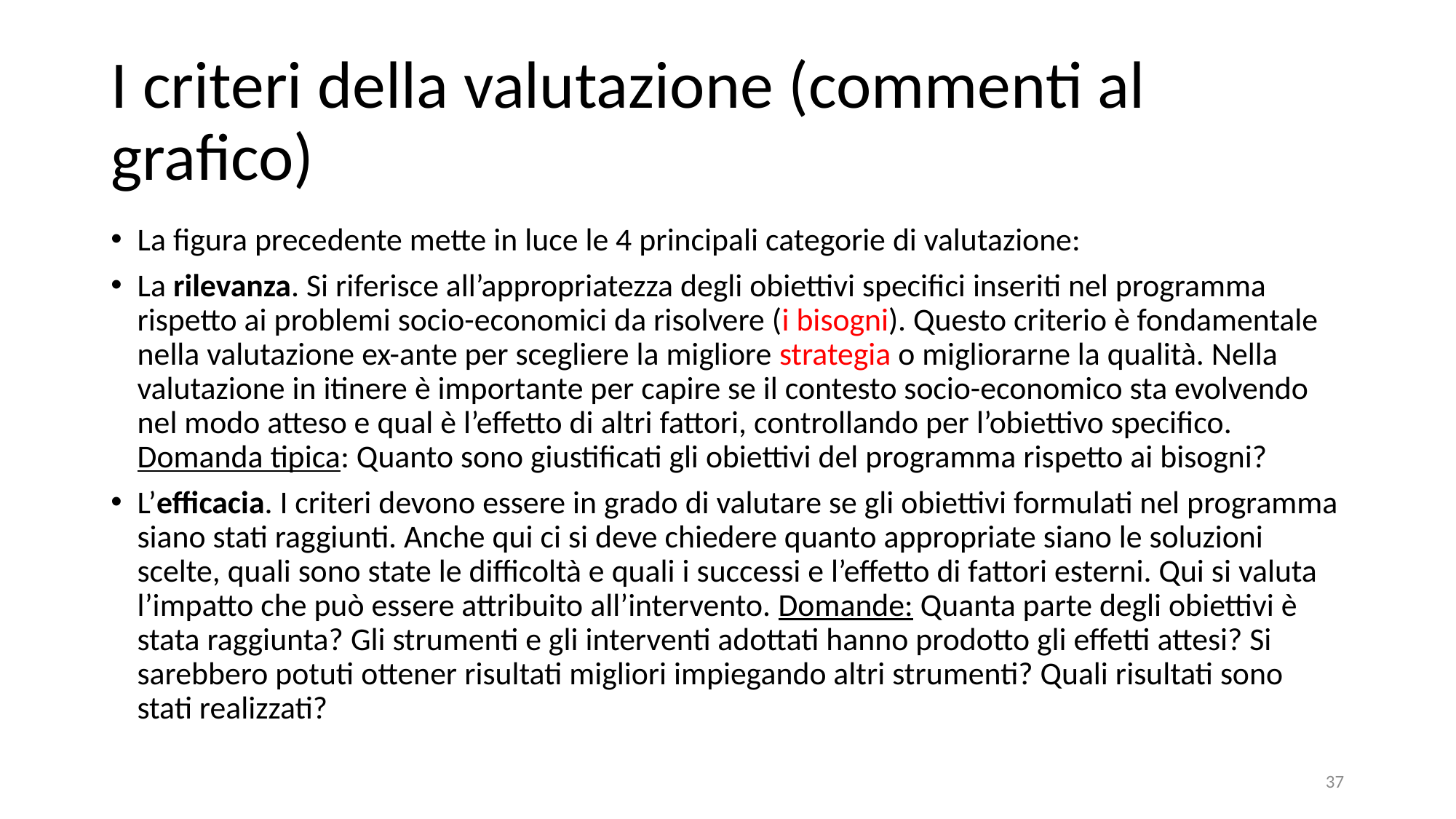

# I criteri della valutazione (commenti al grafico)
La figura precedente mette in luce le 4 principali categorie di valutazione:
La rilevanza. Si riferisce all’appropriatezza degli obiettivi specifici inseriti nel programma rispetto ai problemi socio-economici da risolvere (i bisogni). Questo criterio è fondamentale nella valutazione ex-ante per scegliere la migliore strategia o migliorarne la qualità. Nella valutazione in itinere è importante per capire se il contesto socio-economico sta evolvendo nel modo atteso e qual è l’effetto di altri fattori, controllando per l’obiettivo specifico. Domanda tipica: Quanto sono giustificati gli obiettivi del programma rispetto ai bisogni?
L’efficacia. I criteri devono essere in grado di valutare se gli obiettivi formulati nel programma siano stati raggiunti. Anche qui ci si deve chiedere quanto appropriate siano le soluzioni scelte, quali sono state le difficoltà e quali i successi e l’effetto di fattori esterni. Qui si valuta l’impatto che può essere attribuito all’intervento. Domande: Quanta parte degli obiettivi è stata raggiunta? Gli strumenti e gli interventi adottati hanno prodotto gli effetti attesi? Si sarebbero potuti ottener risultati migliori impiegando altri strumenti? Quali risultati sono stati realizzati?
37